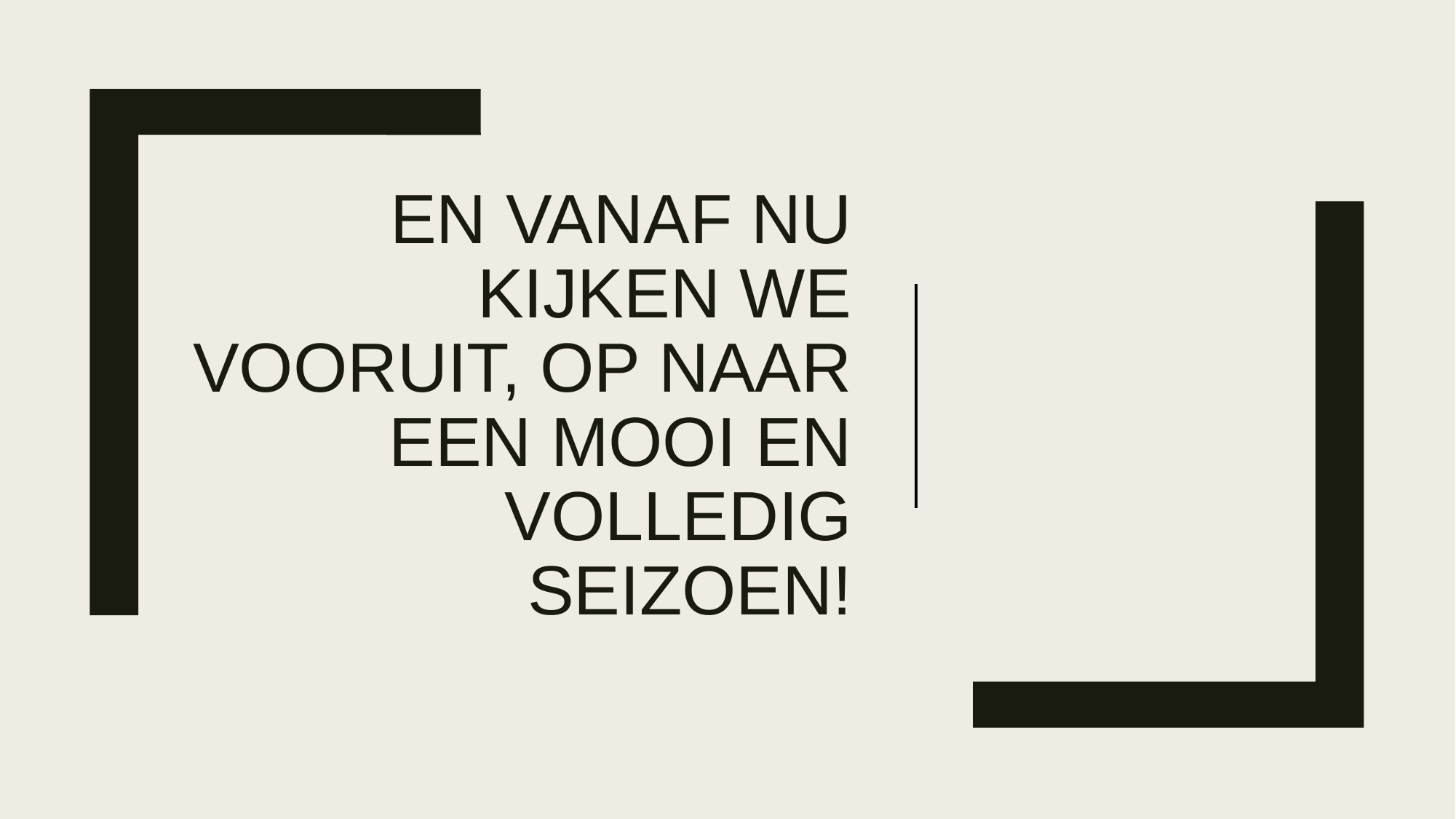

# En vanaf nu kijken we vooruit, op naar een mooi en volledig seizoen!